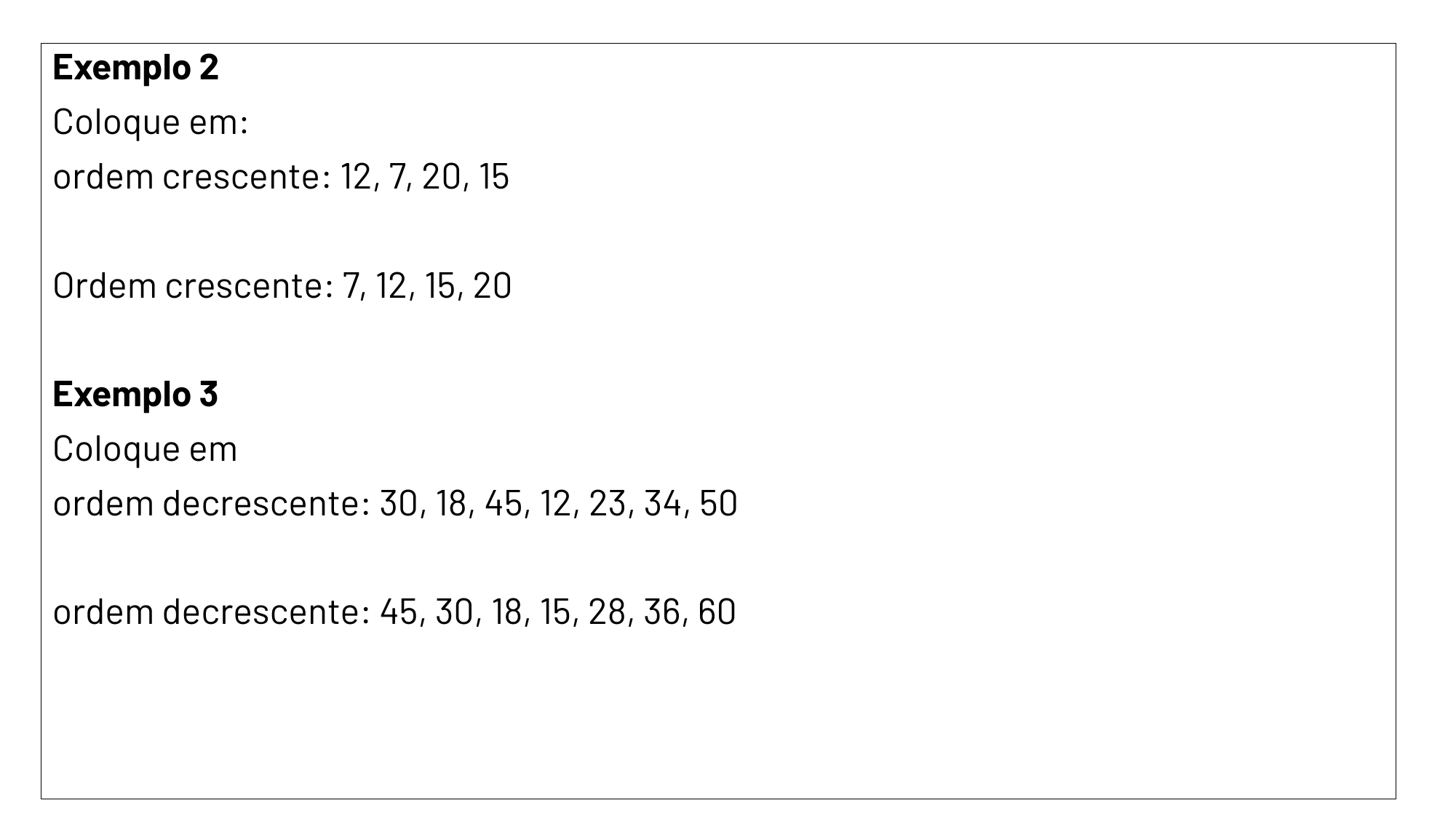

Exemplo 2
Coloque em:
ordem crescente: 12, 7, 20, 15

Ordem crescente: 7, 12, 15, 20

Exemplo 3
Coloque em
ordem decrescente: 30, 18, 45, 12, 23, 34, 50

ordem decrescente: 45, 30, 18, 15, 28, 36, 60